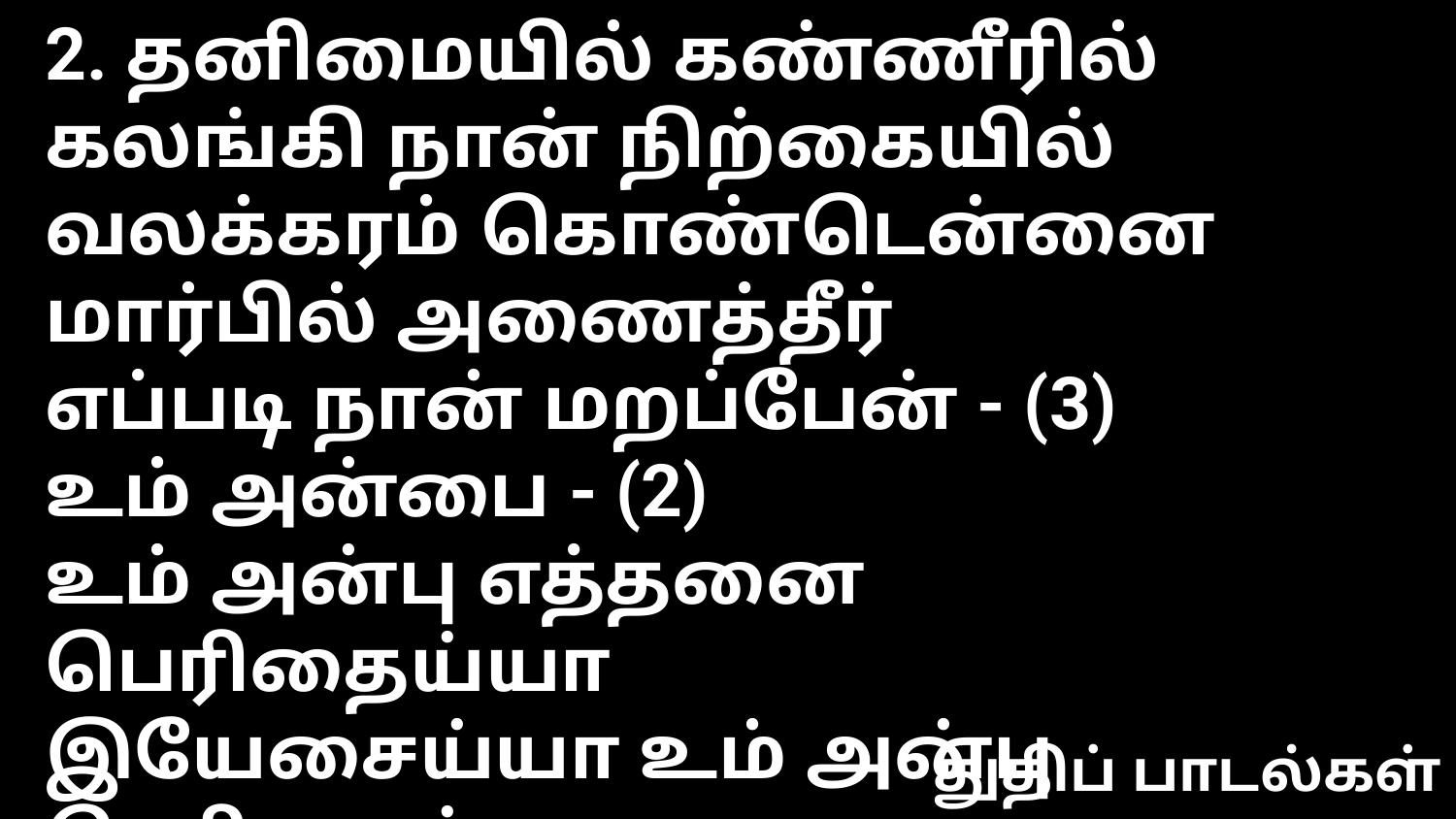

2. தனிமையில் கண்ணீரில் கலங்கி நான் நிற்கையில்
வலக்கரம் கொண்டென்னை மார்பில் அணைத்தீர்
எப்படி நான் மறப்பேன் - (3)
உம் அன்பை - (2)
உம் அன்பு எத்தனை பெரிதைய்யா
இயேசைய்யா உம் அன்பு பெரிதைய்யா

துதிப் பாடல்கள்